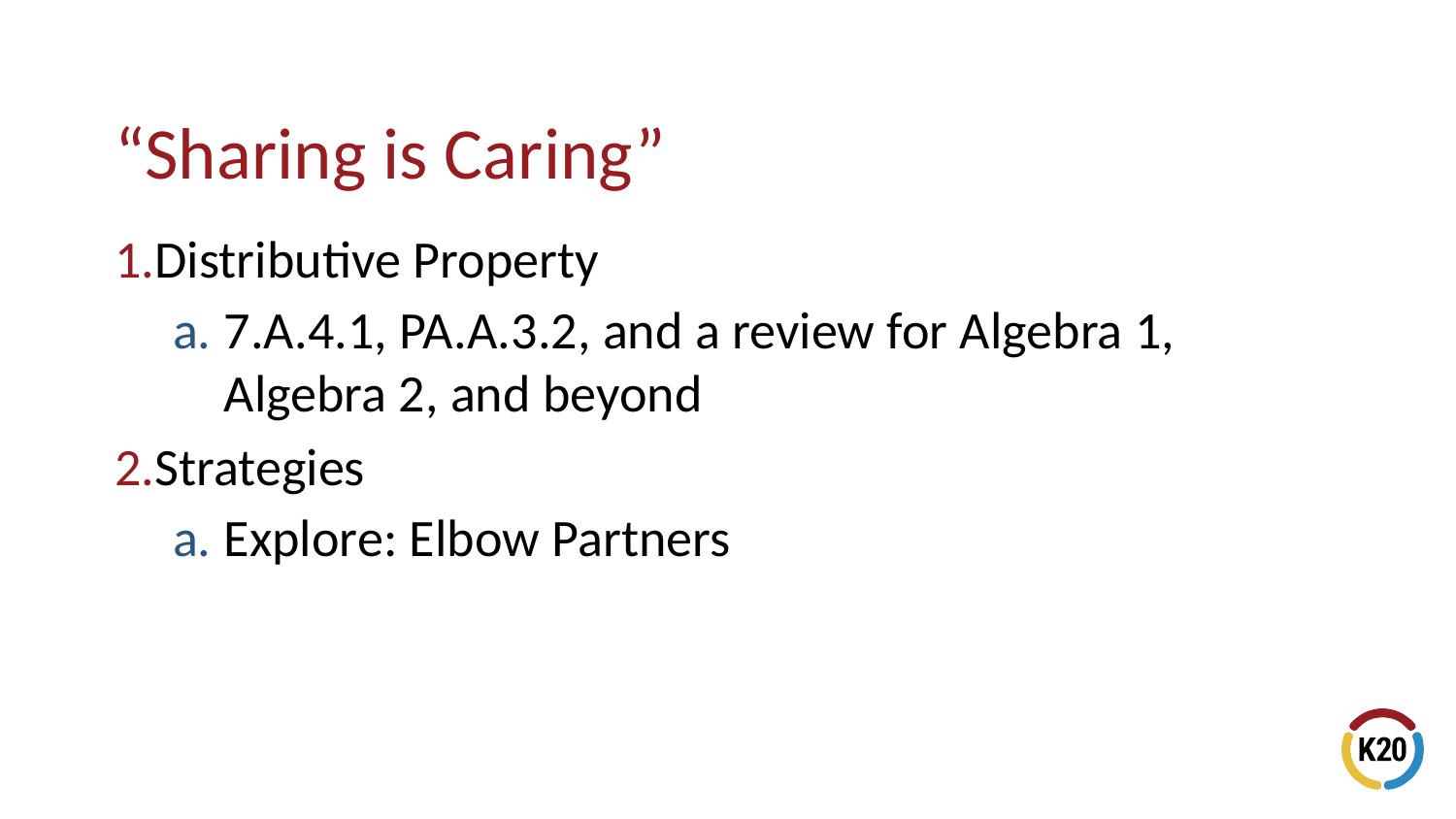

Distributive Property
7.A.4.1, PA.A.3.2, and a review for Algebra 1, Algebra 2, and beyond
Strategies
Explore: Elbow Partners
# “Sharing is Caring”